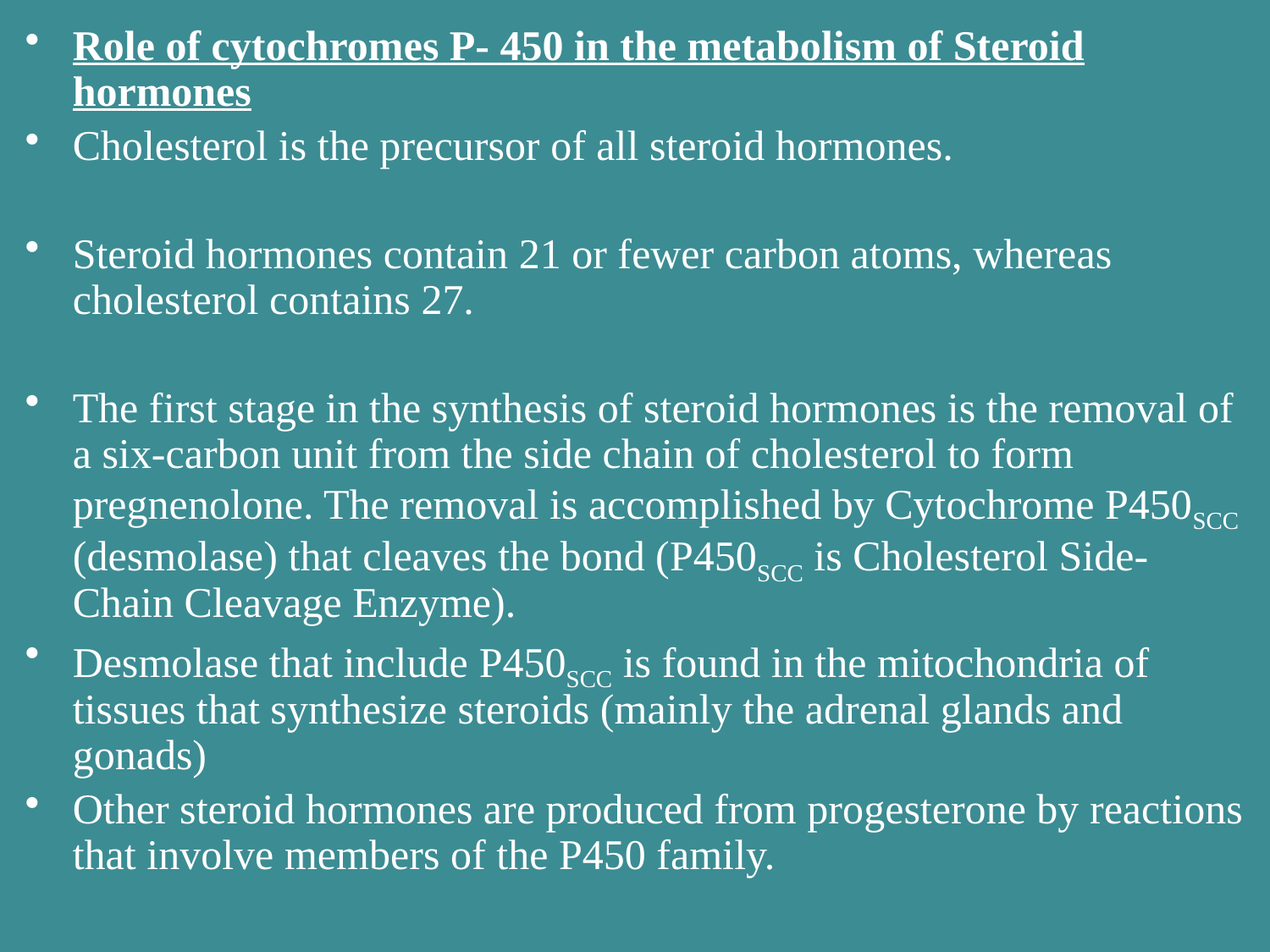

Role of cytochromes P- 450 in the metabolism of Steroid hormones
Cholesterol is the precursor of all steroid hormones.

Steroid hormones contain 21 or fewer carbon atoms, whereas cholesterol contains 27.

The first stage in the synthesis of steroid hormones is the removal of a six-carbon unit from the side chain of cholesterol to form pregnenolone. The removal is accomplished by Cytochrome P450SCC (desmolase) that cleaves the bond (P450SCC is Cholesterol Side-Chain Cleavage Enzyme).
Desmolase that include P450SCC is found in the mitochondria of tissues that synthesize steroids (mainly the adrenal glands and gonads)
Other steroid hormones are produced from progesterone by reactions that involve members of the P450 family.